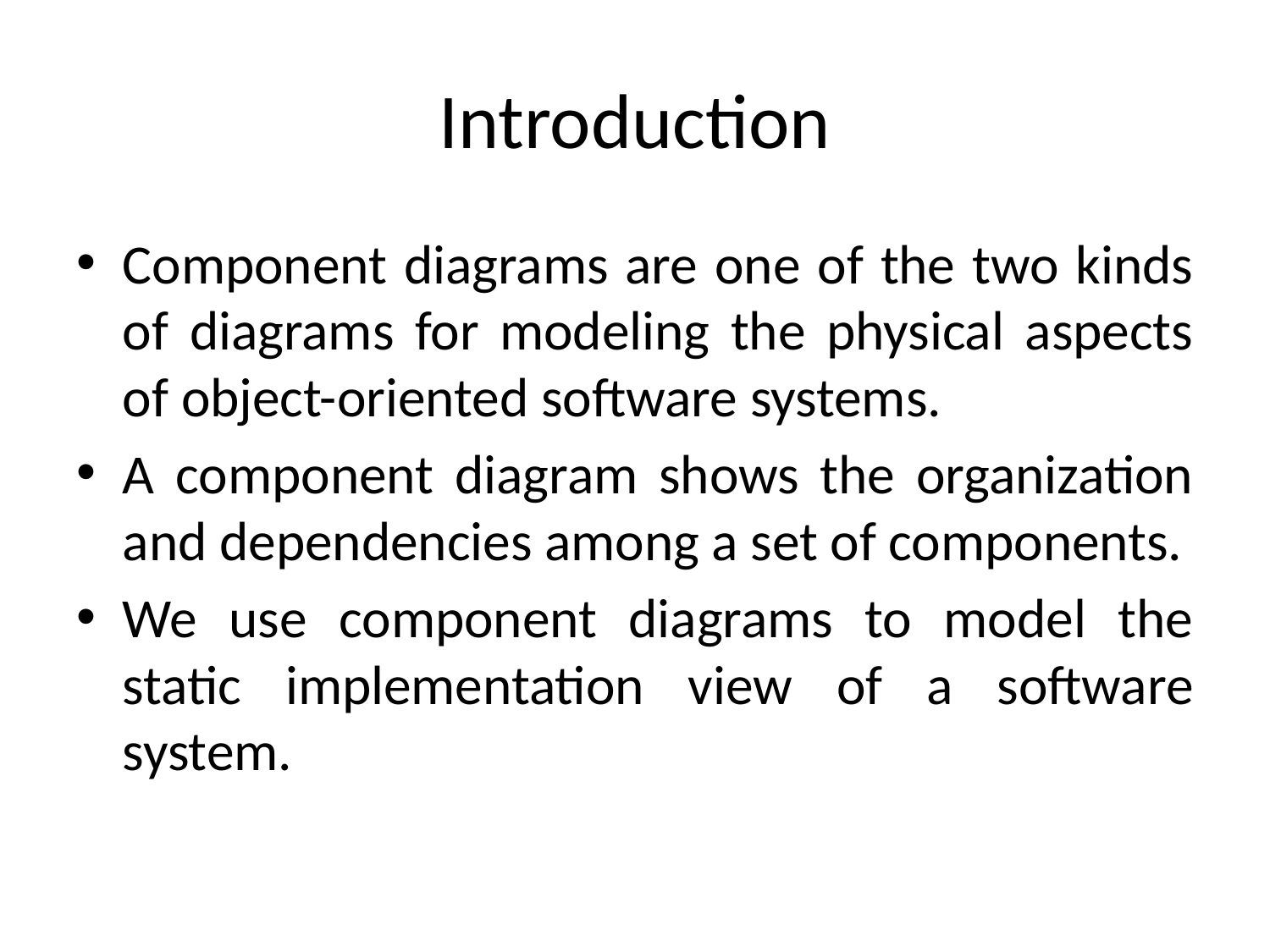

# Introduction
Component diagrams are one of the two kinds of diagrams for modeling the physical aspects of object-oriented software systems.
A component diagram shows the organization and dependencies among a set of components.
We use component diagrams to model the static implementation view of a software system.